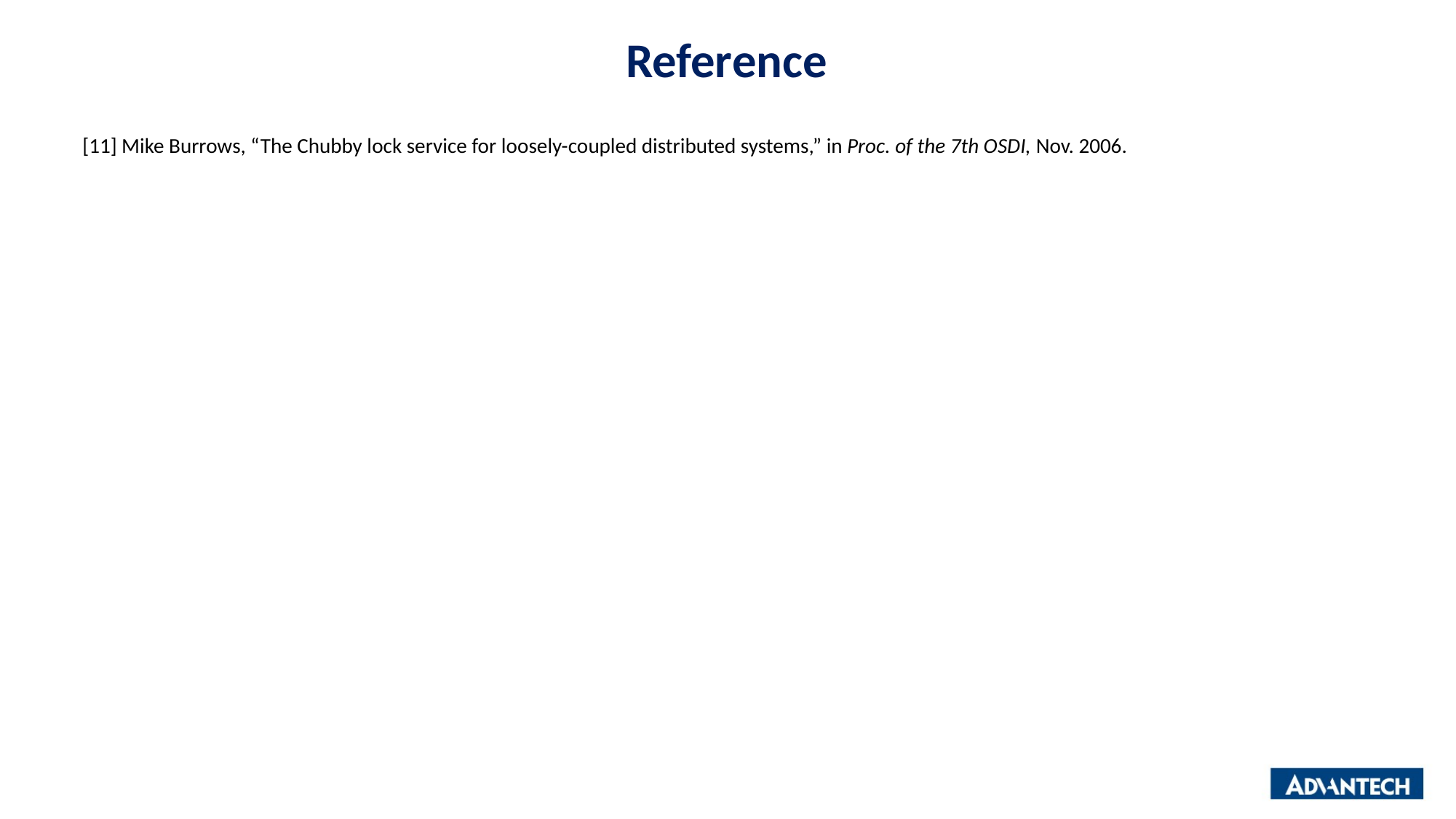

# Reference
[11] Mike Burrows, “The Chubby lock service for loosely-coupled distributed systems,” in Proc. of the 7th OSDI, Nov. 2006.